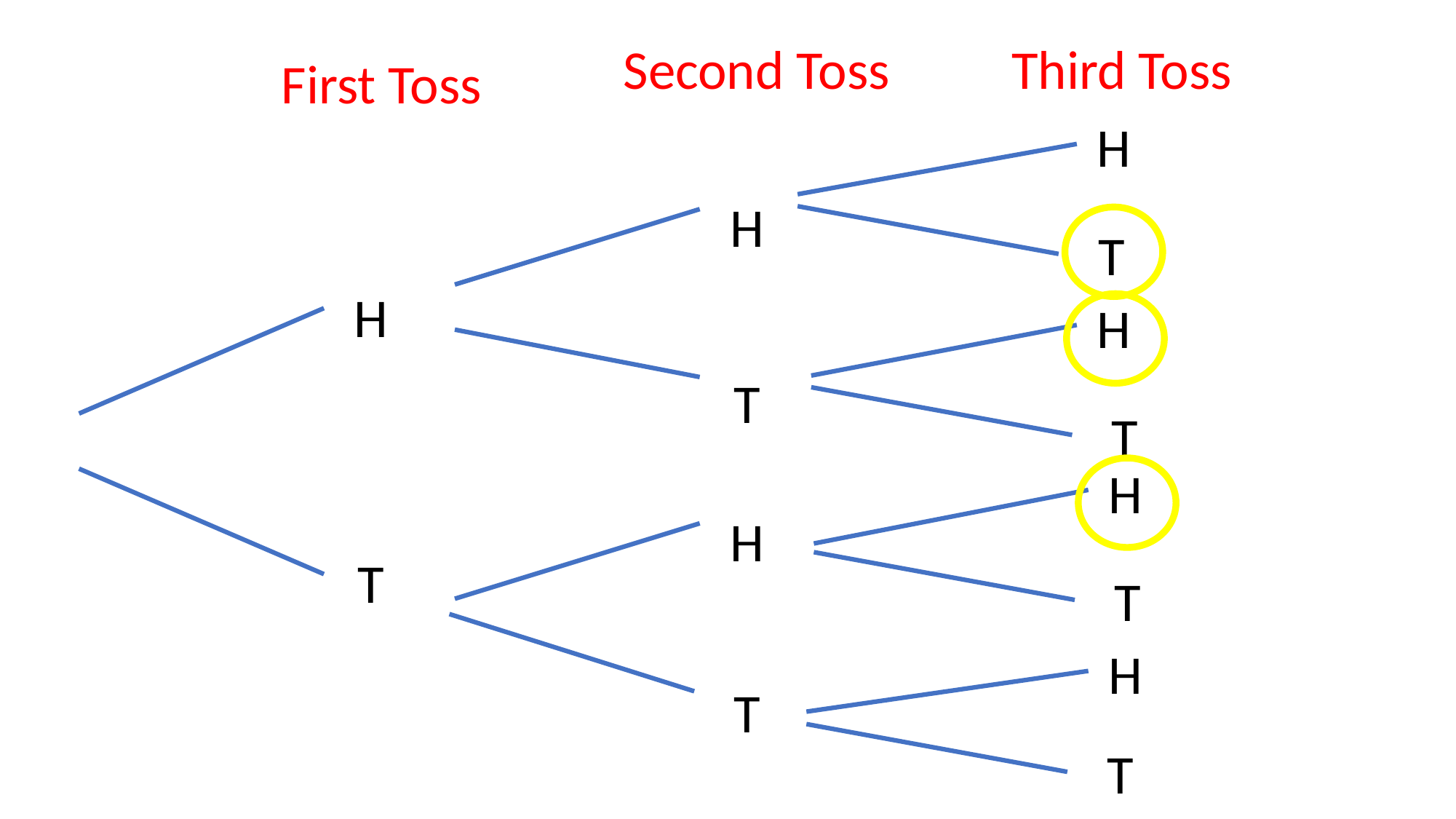

Third Toss
Second Toss
First Toss
H
H
T

H
H

T
T
H

T
H
T
T
H
T